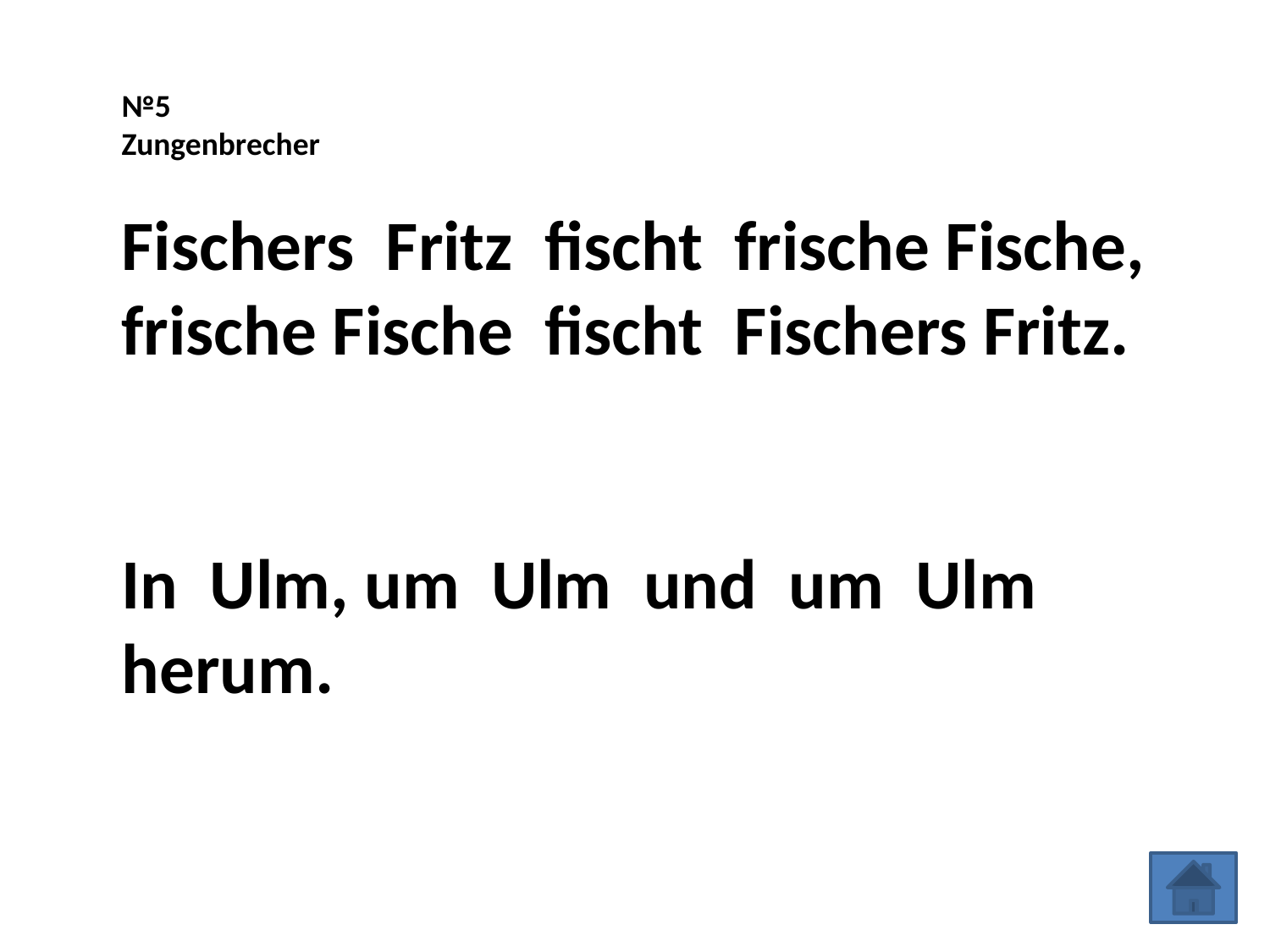

№5
Zungenbrecher

Fischers  Fritz  fischt  frische Fische, frische Fische  fischt  Fischers Fritz.

In  Ulm, um  Ulm  und  um  Ulm  herum.